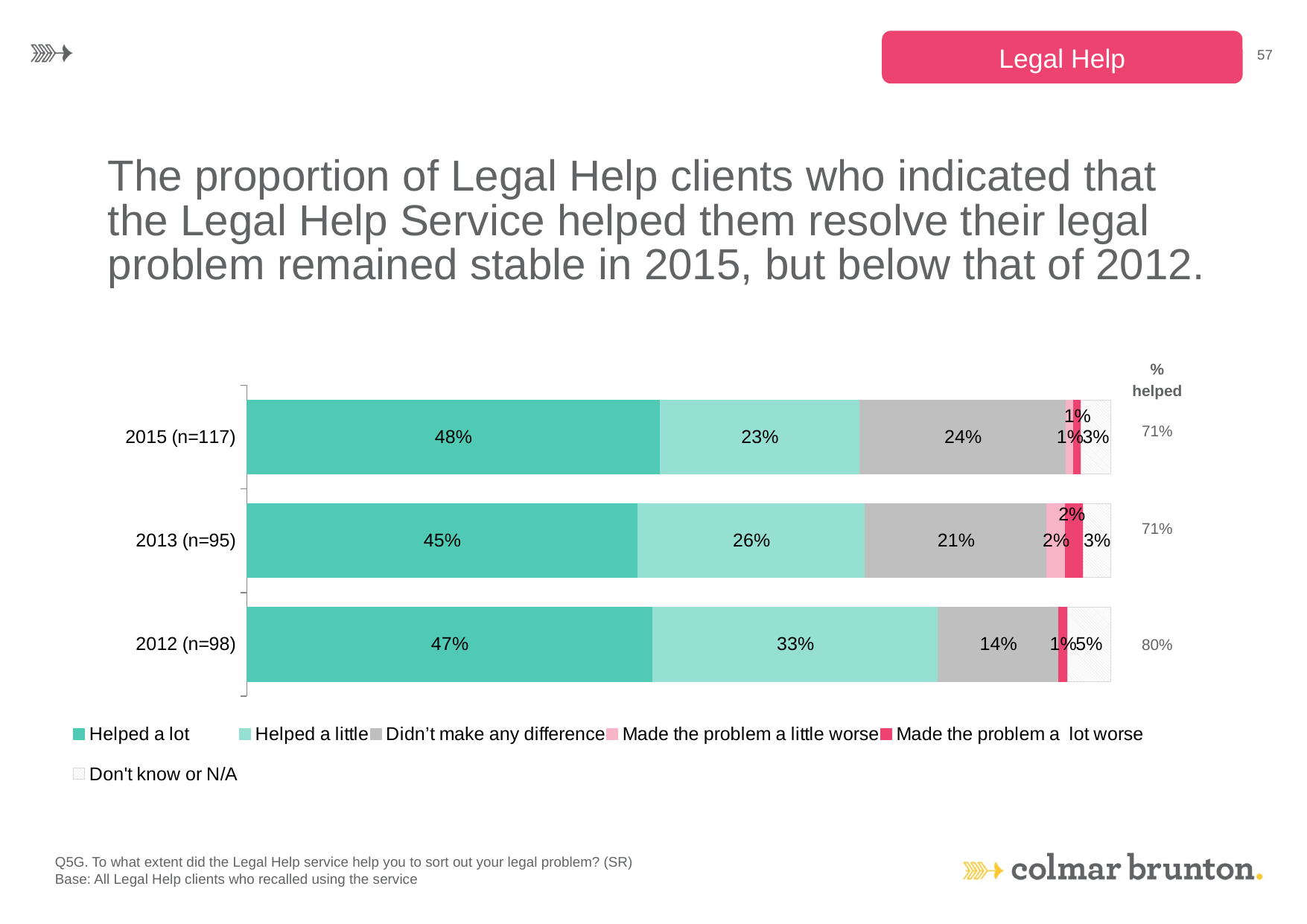

Legal Help
57
# The proportion of Legal Help clients who indicated that the Legal Help Service helped them resolve their legal problem remained stable in 2015, but below that of 2012.

% helped
71%
71%

80%

### Chart

| Category | Helped a lot | Helped a little | Didn’t make any difference | Made the problem a little worse | Made the problem a  lot worse | Don't know or N/A |
|---|---|---|---|---|---|---|
| 2012 (n=98) | 0.47 | 0.33 | 0.14 | None | 0.01 | 0.05 |
| 2013 (n=95) | 0.45263157894736844 | 0.2631578947368421 | 0.2105263157894737 | 0.021052631578947368 | 0.021052631578947368 | 0.031578947368421054 |
| 2015 (n=117) | 0.47863247863247865 | 0.23076923076923075 | 0.23931623931623933 | 0.008547008547008546 | 0.008547008547008546 | 0.034188034188034185 |
Q5G. To what extent did the Legal Help service help you to sort out your legal problem? (SR)
Base: All Legal Help clients who recalled using the service